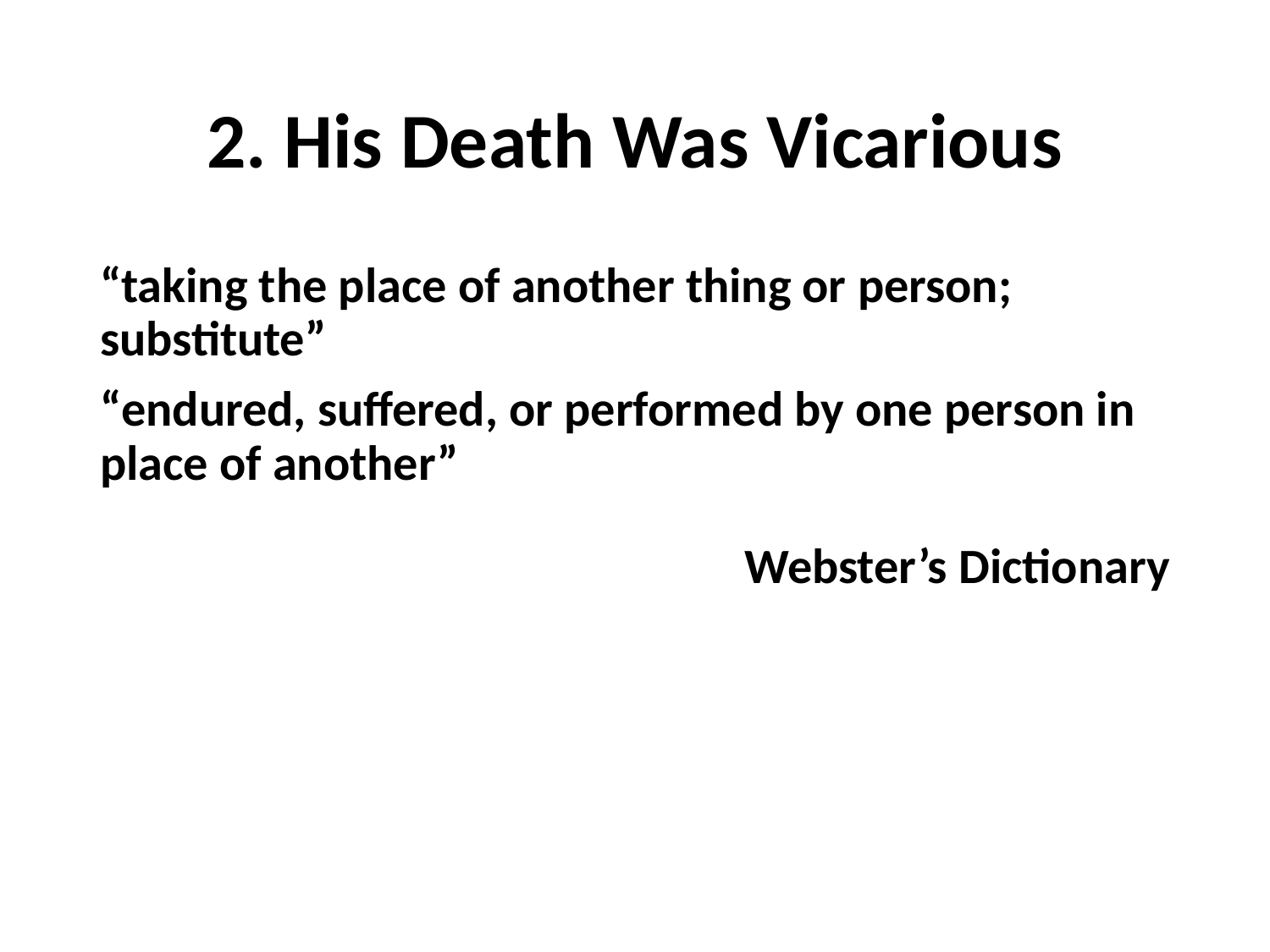

# 2. His Death Was Vicarious
“taking the place of another thing or person; substitute”
“endured, suffered, or performed by one person in place of another”

Webster’s Dictionary